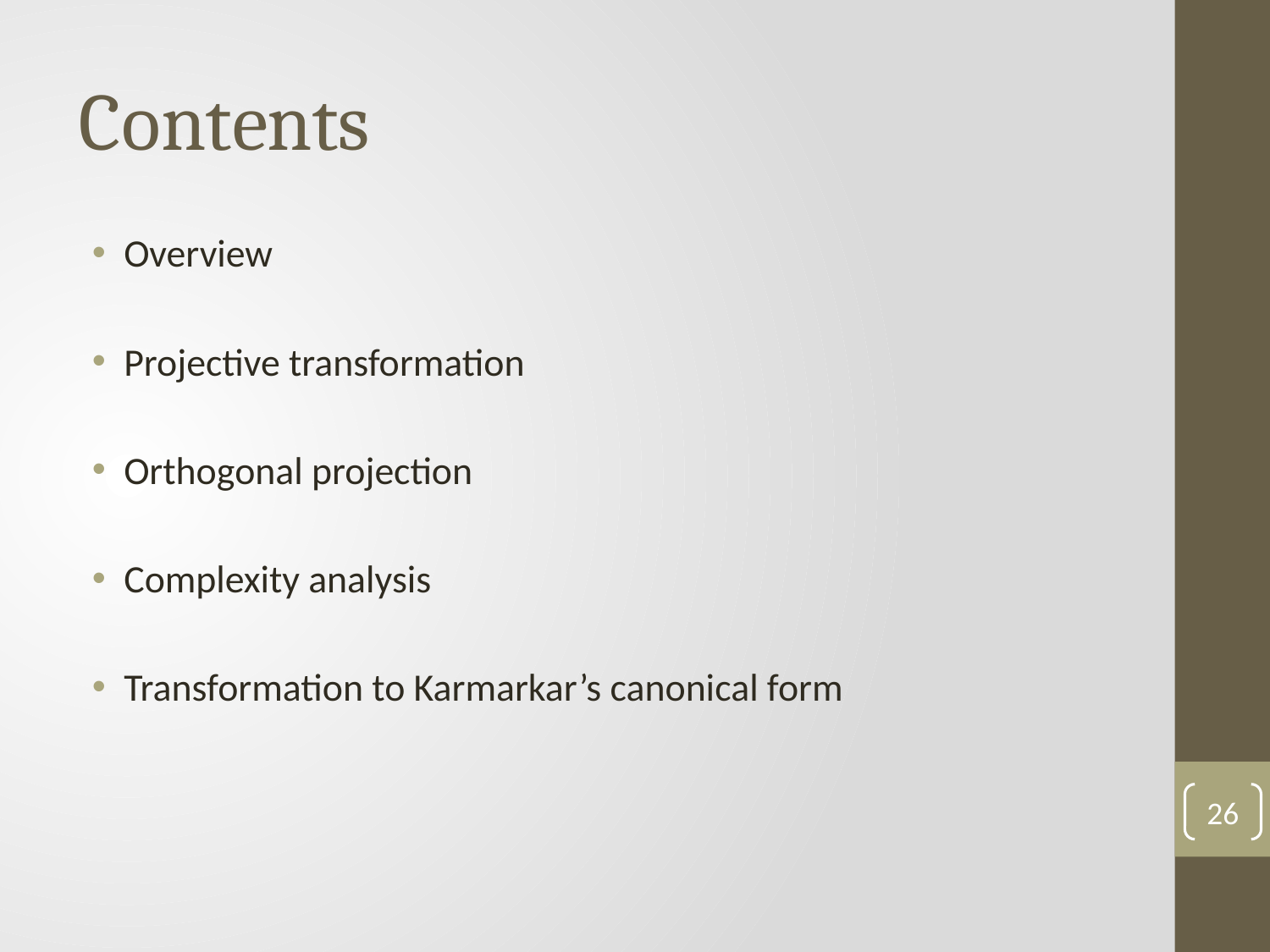

# Contents
Overview

Projective transformation

Orthogonal projection

Complexity analysis

Transformation to Karmarkar’s canonical form

26